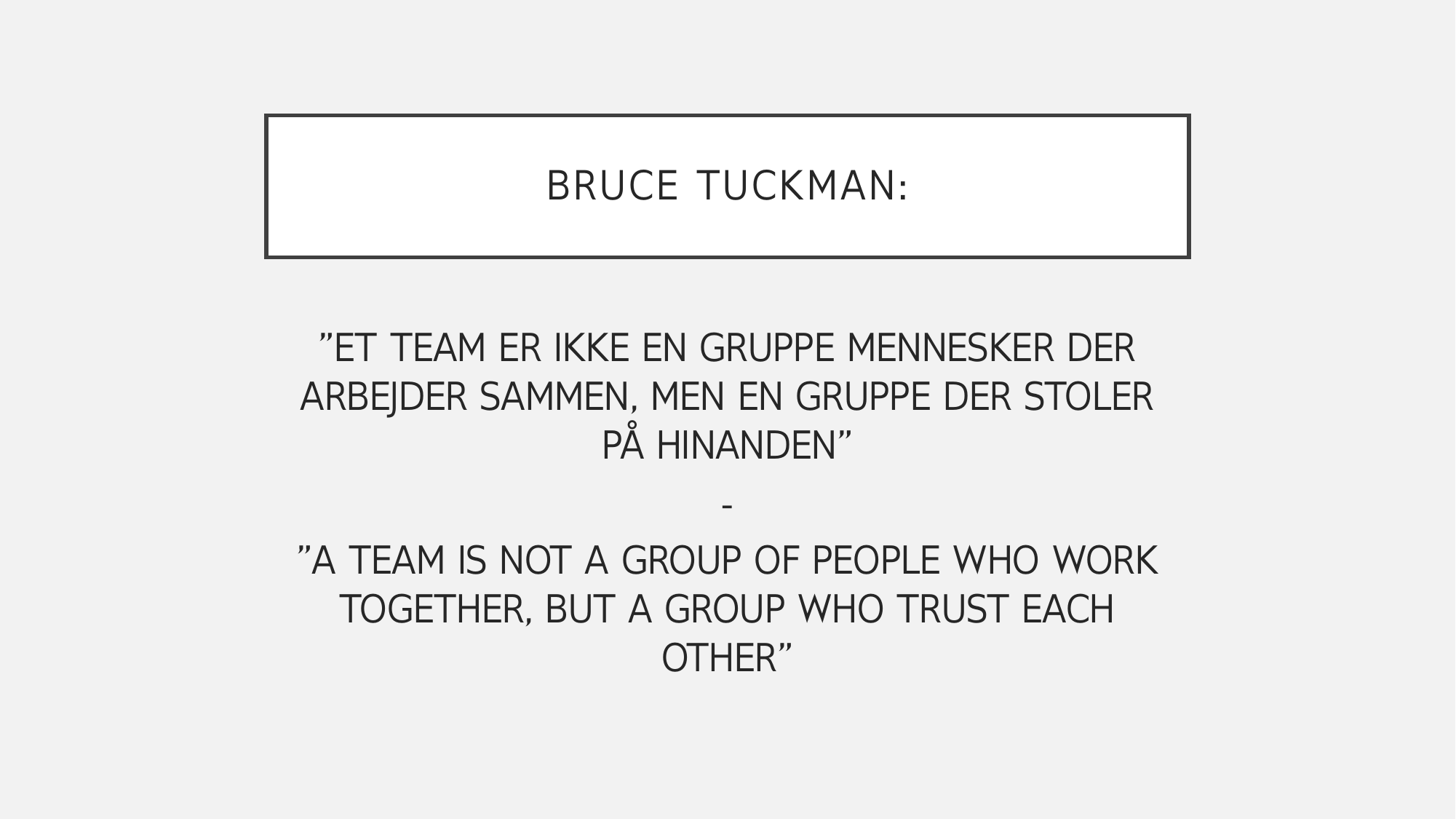

# Bruce tuckman:
”ET TEAM ER IKKE EN GRUPPE MENNESKER DER ARBEJDER SAMMEN, MEN EN GRUPPE DER STOLER PÅ HINANDEN”
-
”A TEAM IS NOT A GROUP OF PEOPLE WHO WORK TOGETHER, BUT A GROUP WHO TRUST EACH OTHER”